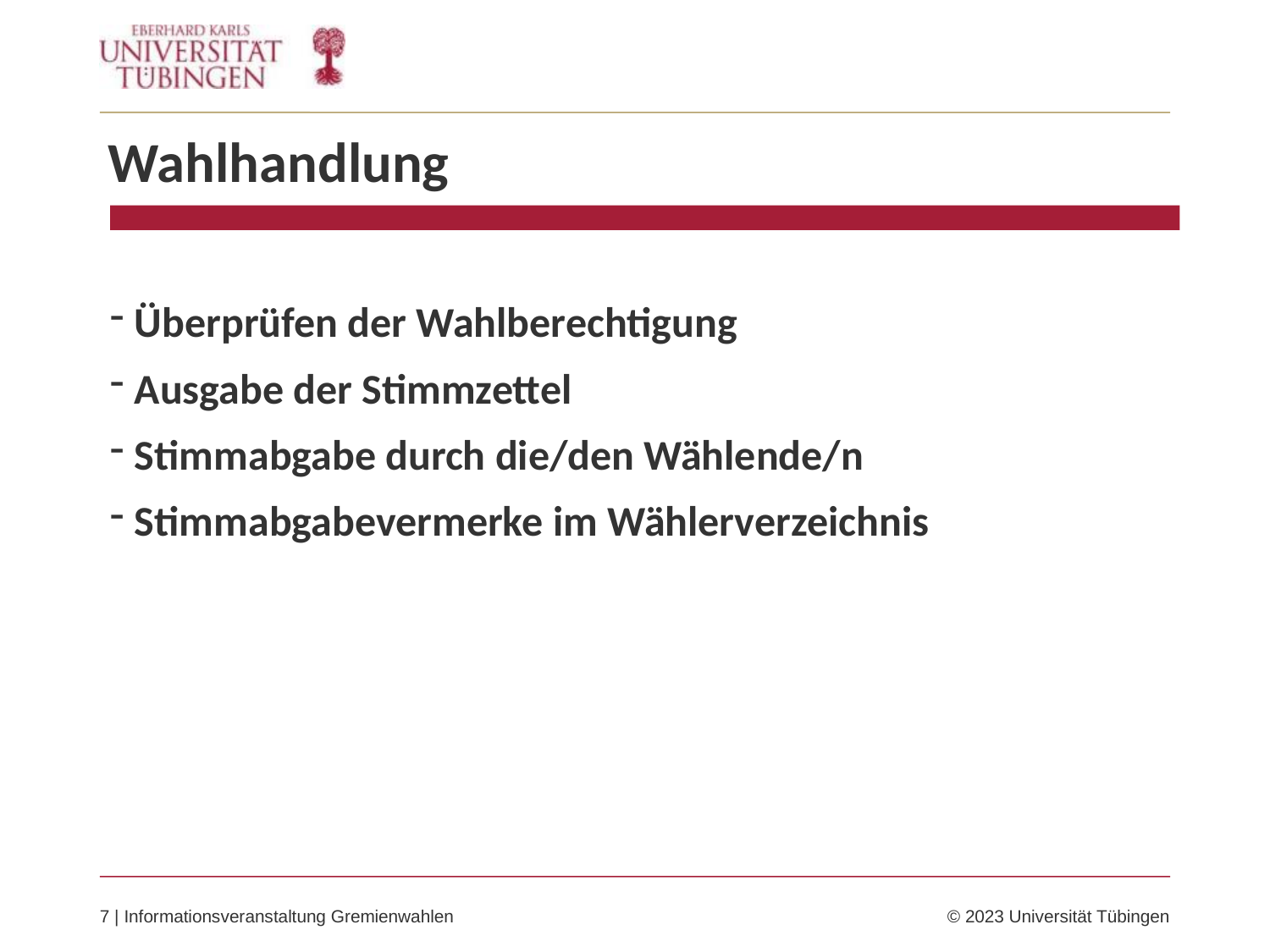

Wahlhandlung

Überprüfen der Wahlberechtigung
Ausgabe der Stimmzettel
Stimmabgabe durch die/den Wählende/n
Stimmabgabevermerke im Wählerverzeichnis
7 | Informationsveranstaltung Gremienwahlen	© 2023 Universität Tübingen